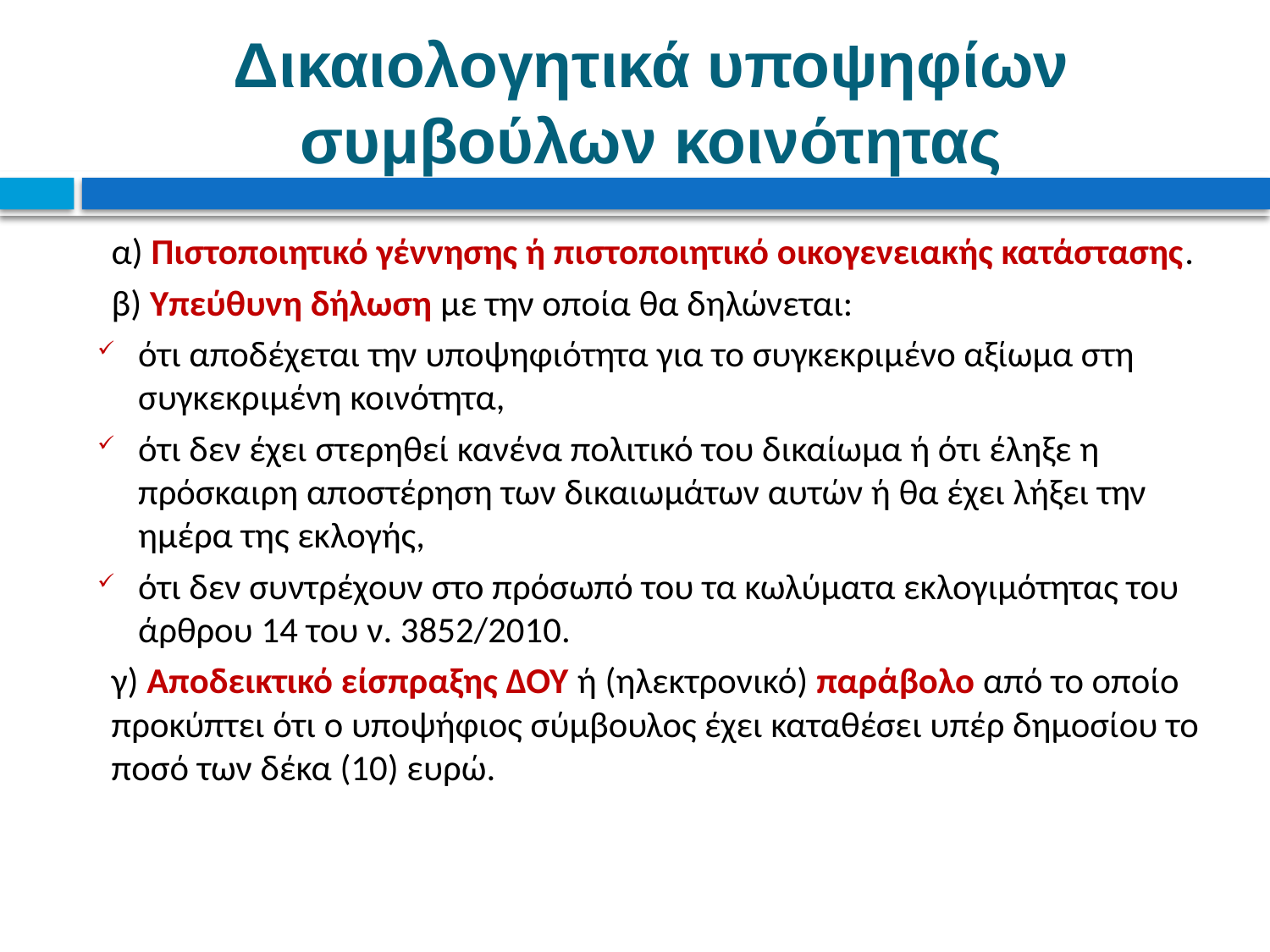

# Δικαιολογητικά υποψηφίων συμβούλων κοινότητας
α) Πιστοποιητικό γέννησης ή πιστοποιητικό οικογενειακής κατάστασης.
β) Υπεύθυνη δήλωση με την οποία θα δηλώνεται:
ότι αποδέχεται την υποψηφιότητα για το συγκεκριμένο αξίωμα στη συγκεκριμένη κοινότητα,
ότι δεν έχει στερηθεί κανένα πολιτικό του δικαίωμα ή ότι έληξε η πρόσκαιρη αποστέρηση των δικαιωμάτων αυτών ή θα έχει λήξει την ημέρα της εκλογής,
ότι δεν συντρέχουν στο πρόσωπό του τα κωλύματα εκλογιμότητας του άρθρου 14 του ν. 3852/2010.
γ) Αποδεικτικό είσπραξης ΔΟΥ ή (ηλεκτρονικό) παράβολο από το οποίο προκύπτει ότι ο υποψήφιος σύμβουλος έχει καταθέσει υπέρ δημοσίου το ποσό των δέκα (10) ευρώ.